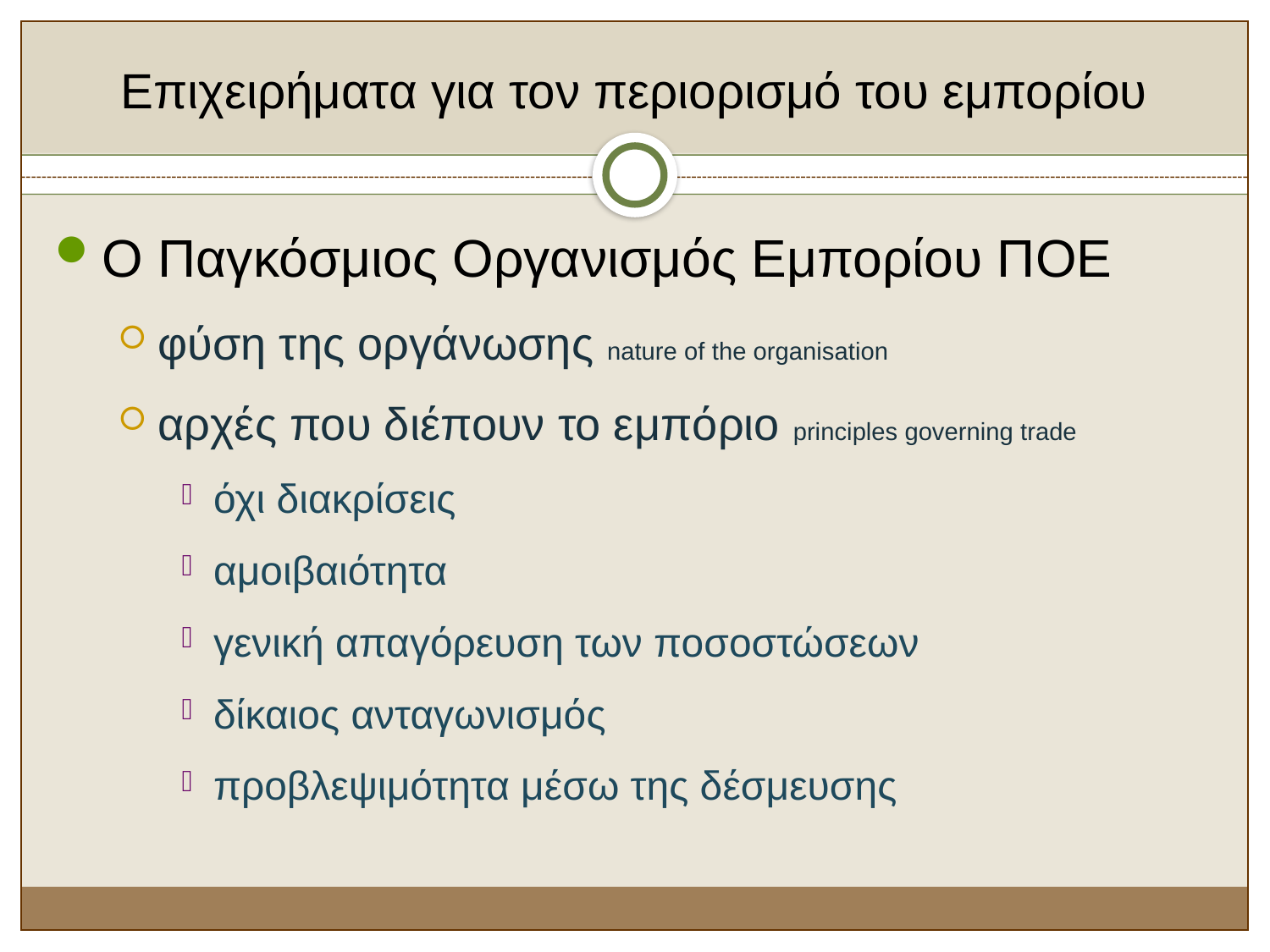

Ο Παγκόσμιος Οργανισμός Εμπορίου ΠΟΕ
φύση της οργάνωσης nature of the organisation
αρχές που διέπουν το εμπόριο principles governing trade
όχι διακρίσεις
αμοιβαιότητα
γενική απαγόρευση των ποσοστώσεων
δίκαιος ανταγωνισμός
προβλεψιμότητα μέσω της δέσμευσης
Επιχειρήματα για τον περιορισμό του εμπορίου